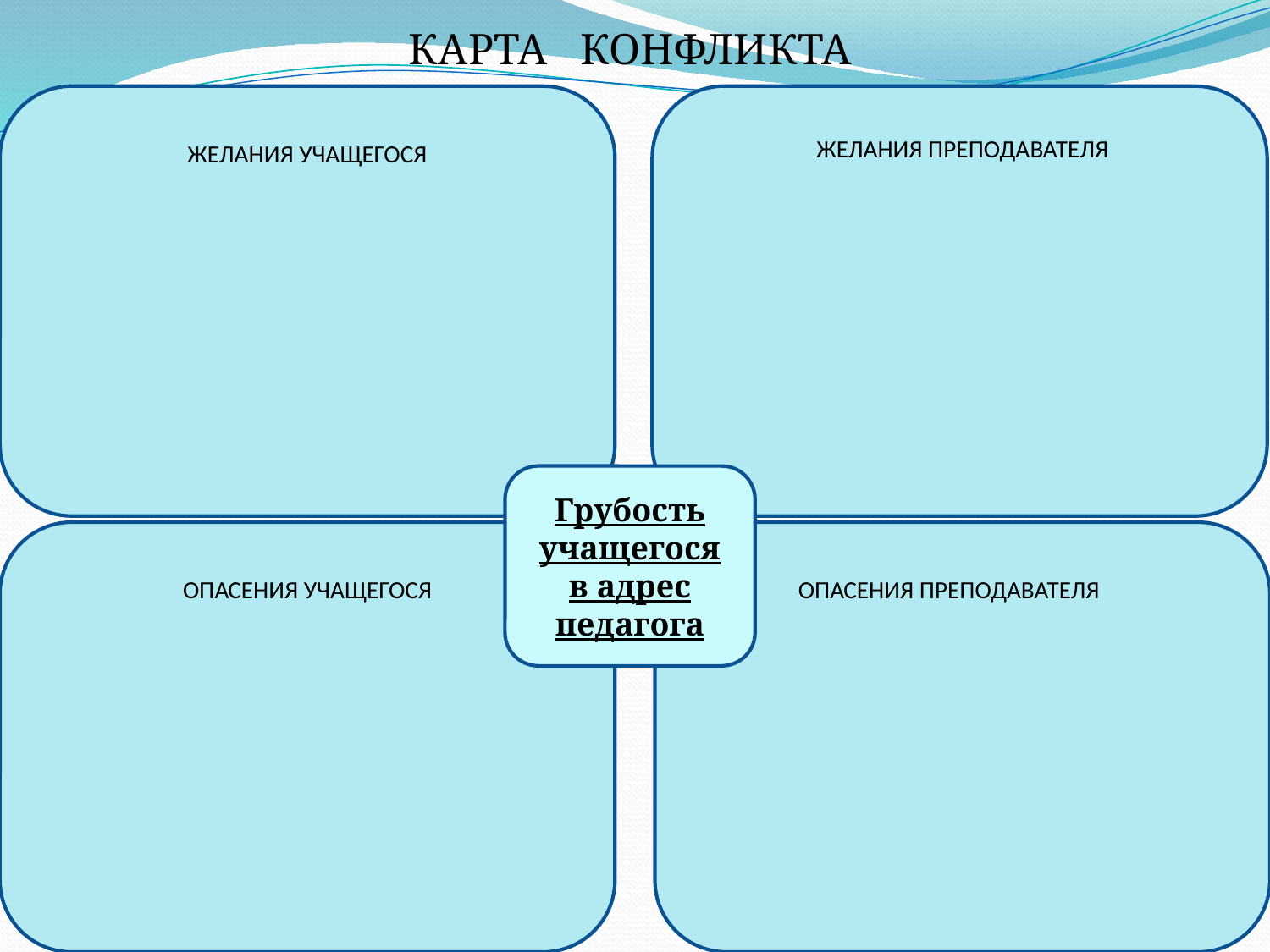

#
КАРТА   КОНФЛИКТА
ЖЕЛАНИЯ УЧАЩЕГОСЯ

ЖЕЛАНИЯ ПРЕПОДАВАТЕЛЯ

Грубость учащегося в адрес педагога

ОПАСЕНИЯ УЧАЩЕГОСЯ

ОПАСЕНИЯ ПРЕПОДАВАТЕЛЯ